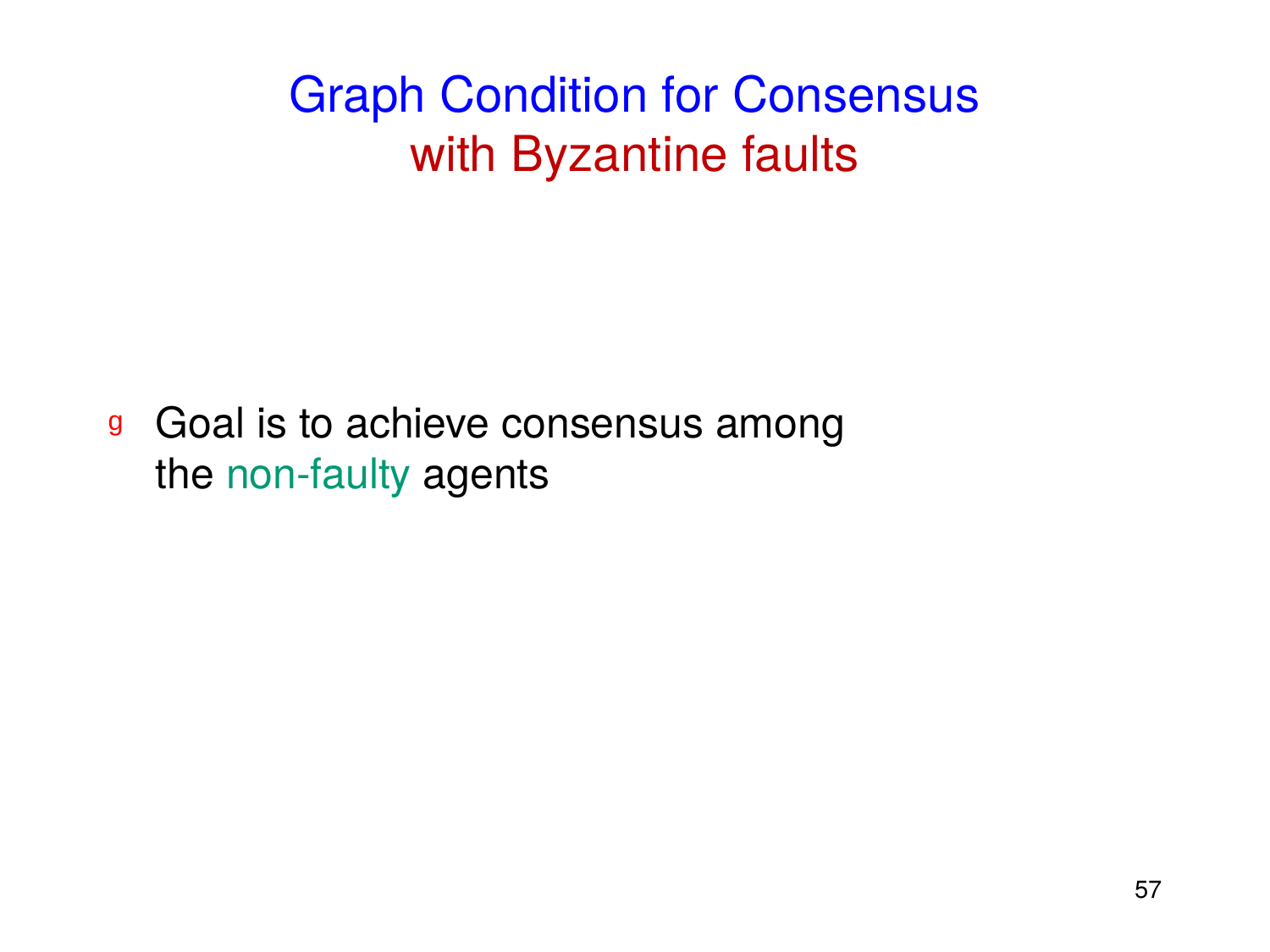

# Graph Condition for Consensus with Byzantine faults

Goal is to achieve consensus among
the non-faulty agents
57